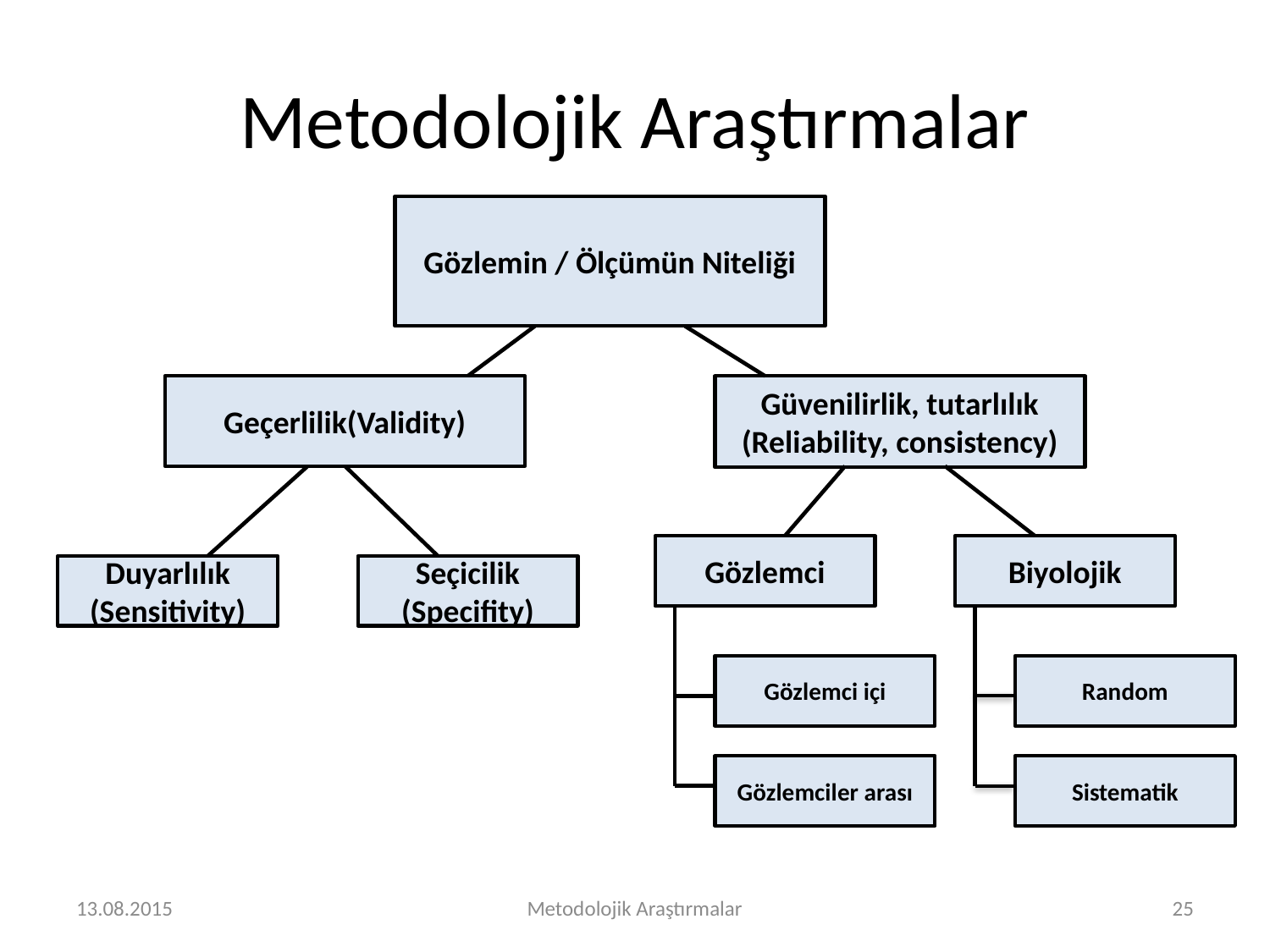

# Metodolojik Araştırmalar
Gözlemin / Ölçümün Niteliği
Geçerlilik(Validity)
Güvenilirlik, tutarlılık (Reliability, consistency)
Duyarlılık (Sensitivity)
Seçicilik (Specifity)
Gözlemci
Biyolojik
Gözlemci içi
Random
Gözlemciler arası
Sistematik
13.08.2015
Metodolojik Araştırmalar
25